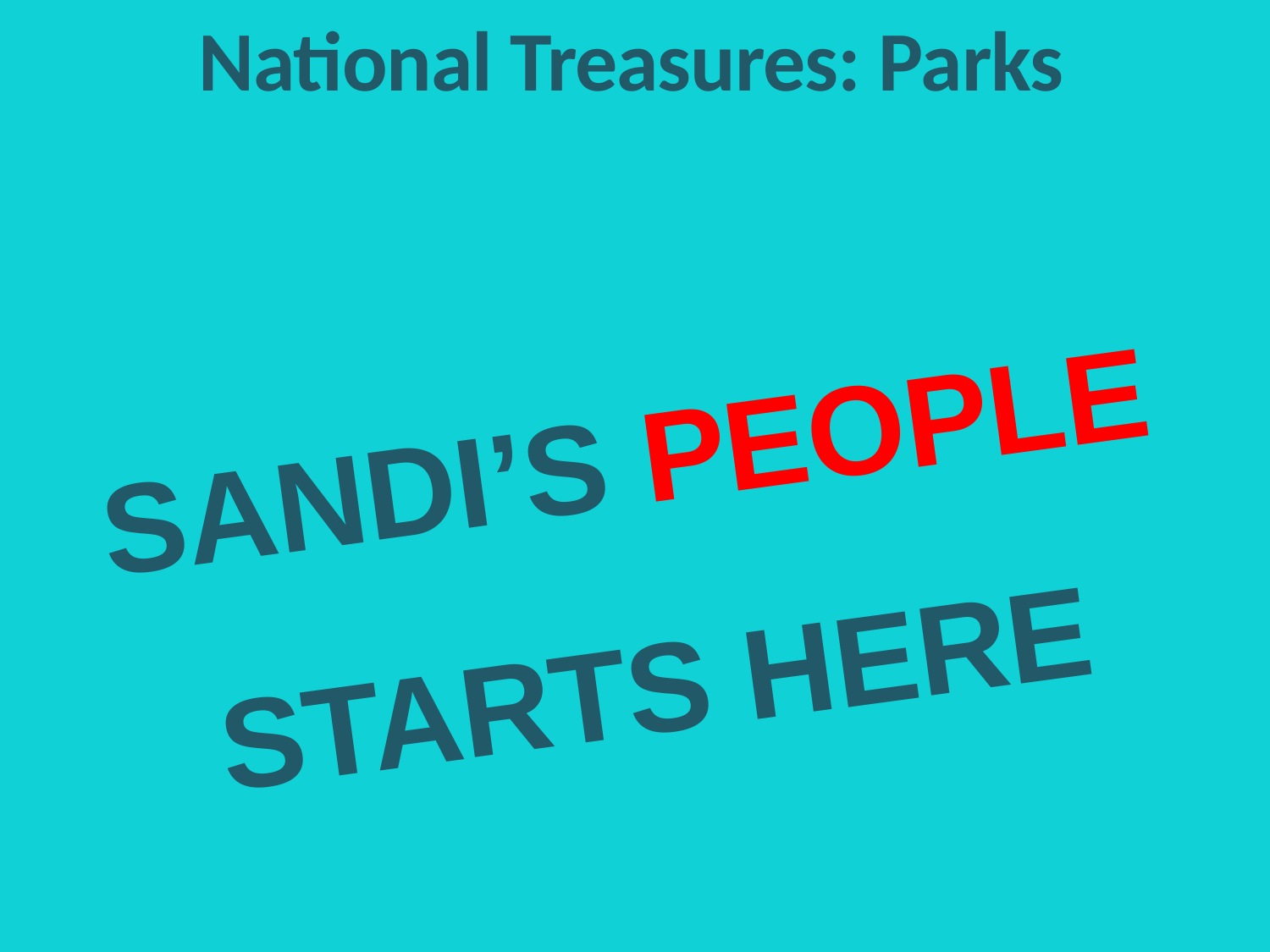

National Treasures: Parks
SANDI’S PEOPLE
STARTS HERE